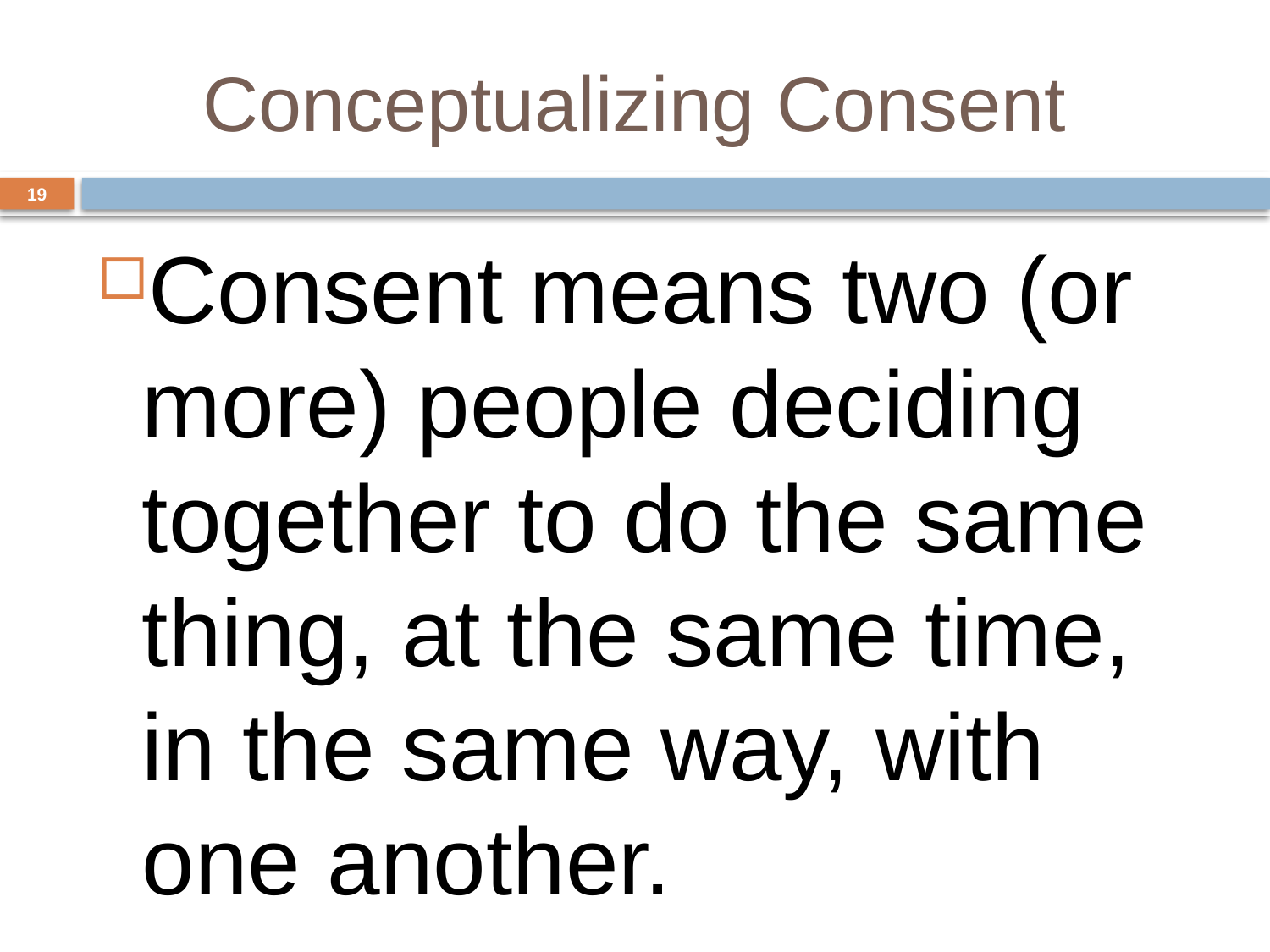

# Conceptualizing Consent
19
Consent means two (or more) people deciding together to do the same thing, at the same time, in the same way, with one another.